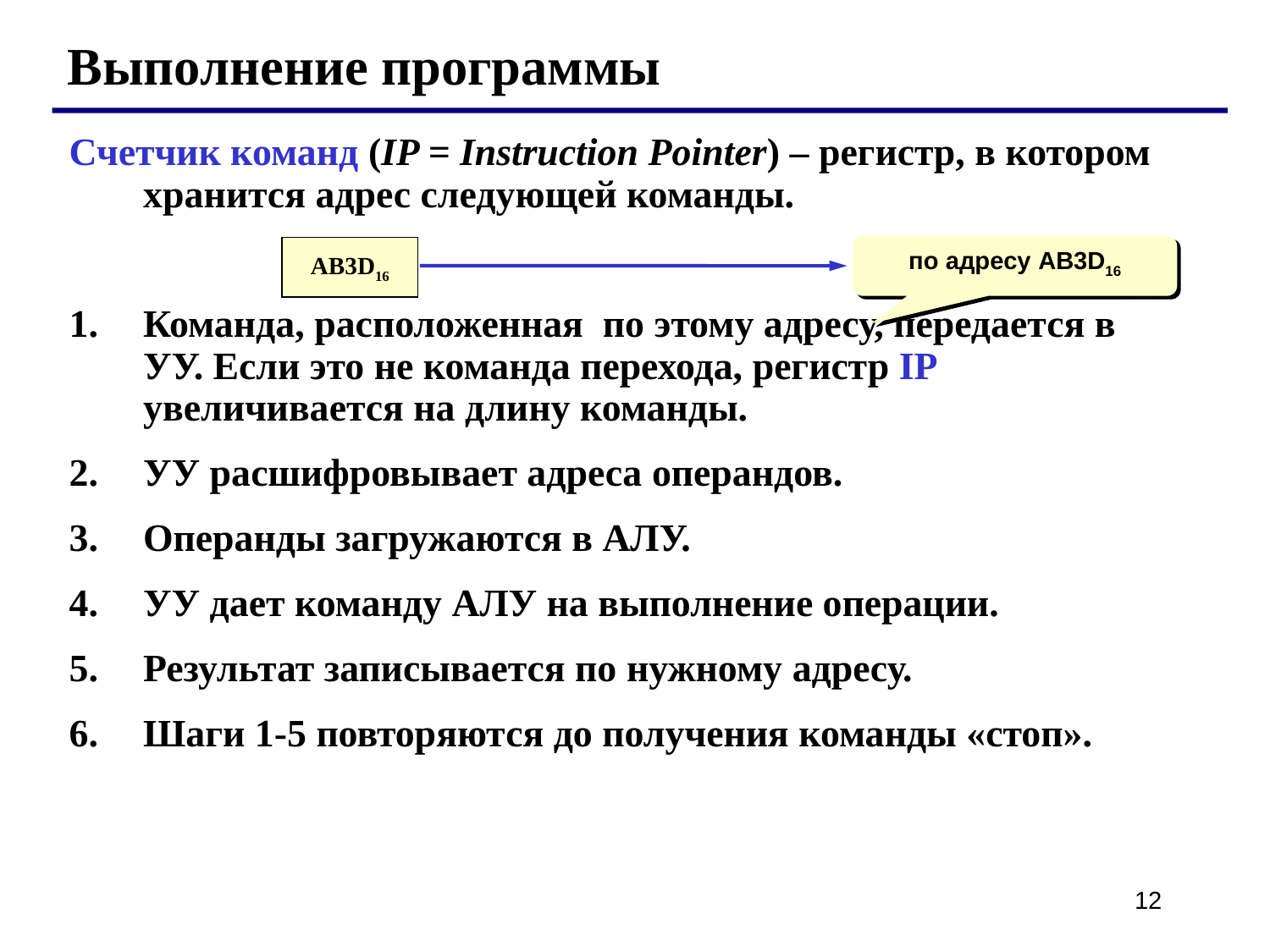

Выполнение программы

Счетчик команд (IP = Instruction Pointer) – регистр, в котором хранится адрес следующей команды.
		   IP
Команда, расположенная  по этому адресу, передается в УУ. Если это не команда перехода, регистр IP увеличивается на длину команды.
УУ расшифровывает адреса операндов.
Операнды загружаются в АЛУ.
УУ дает команду АЛУ на выполнение операции.
Результат записывается по нужному адресу.
Шаги 1-5 повторяются до получения команды «стоп».
по адресу AB3D16
AB3D16

12